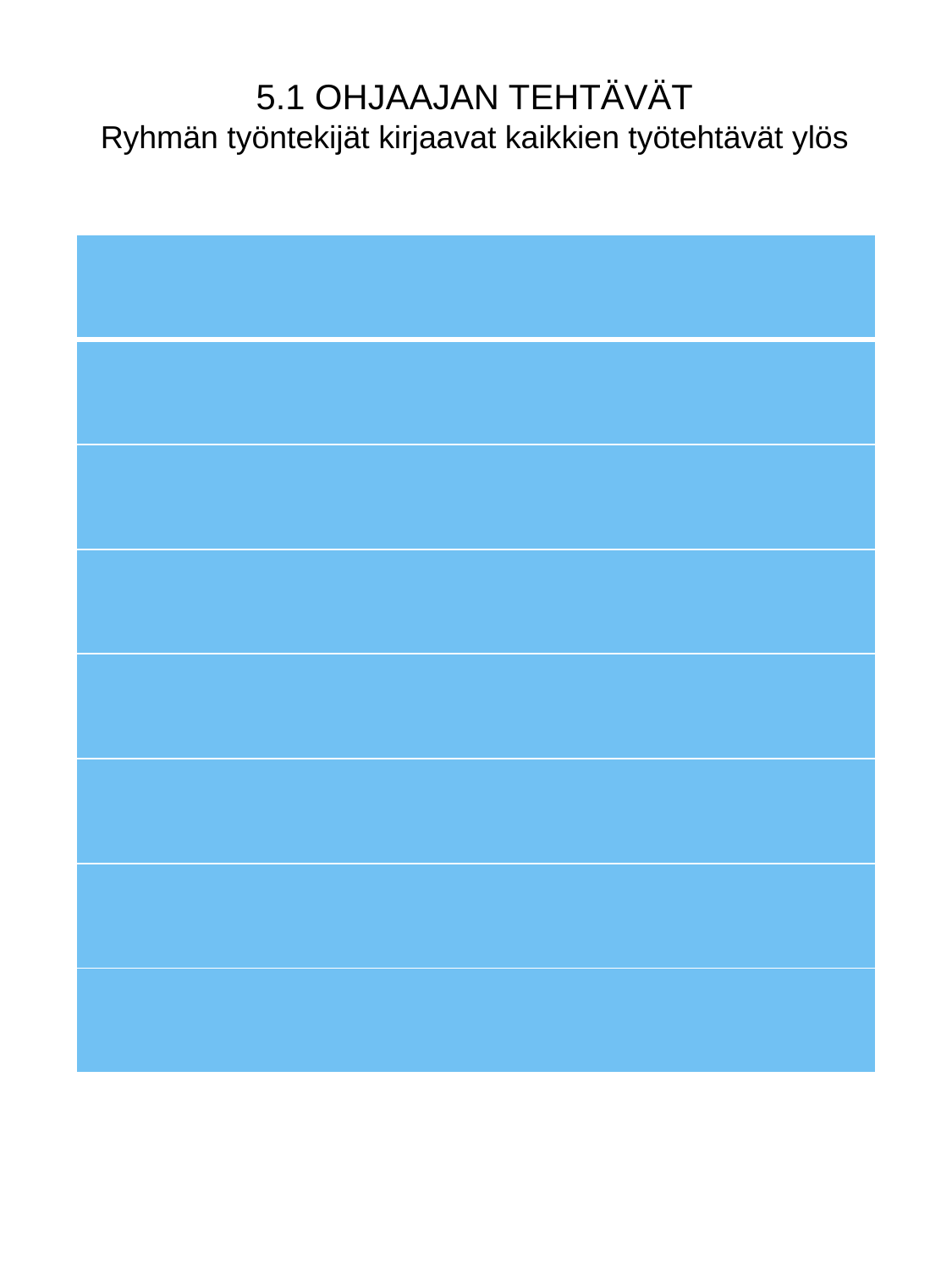

# 5.1 OHJAAJAN TEHTÄVÄT Ryhmän työntekijät kirjaavat kaikkien työtehtävät ylös
|  |
| --- |
|  |
|  |
|  |
|  |
|  |
|  |
|  |